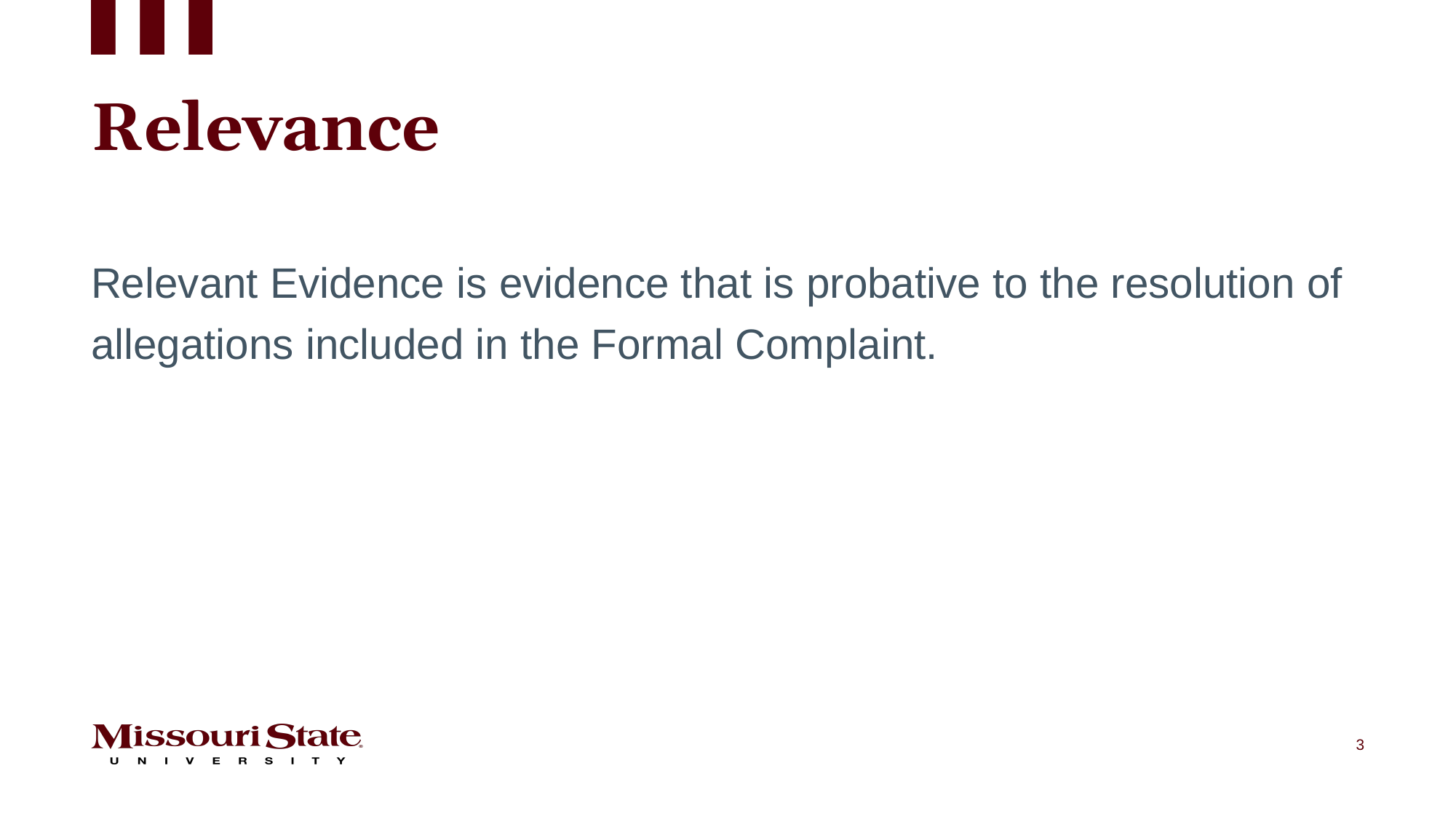

# Relevance

Relevant Evidence is evidence that is probative to the resolution of allegations included in the Formal Complaint.

3